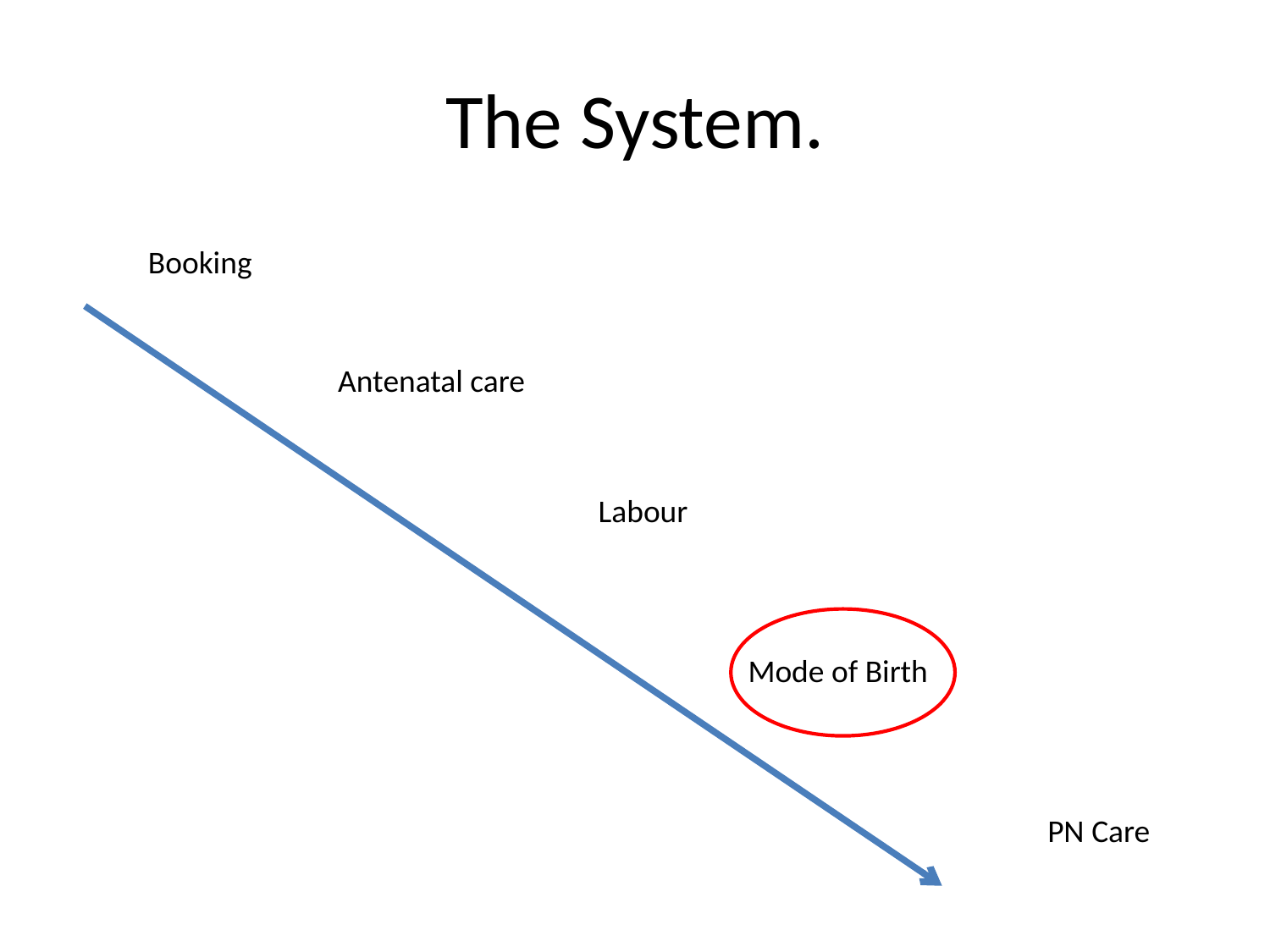

# The System.
Booking
Antenatal care
Labour

Mode of Birth
PN Care